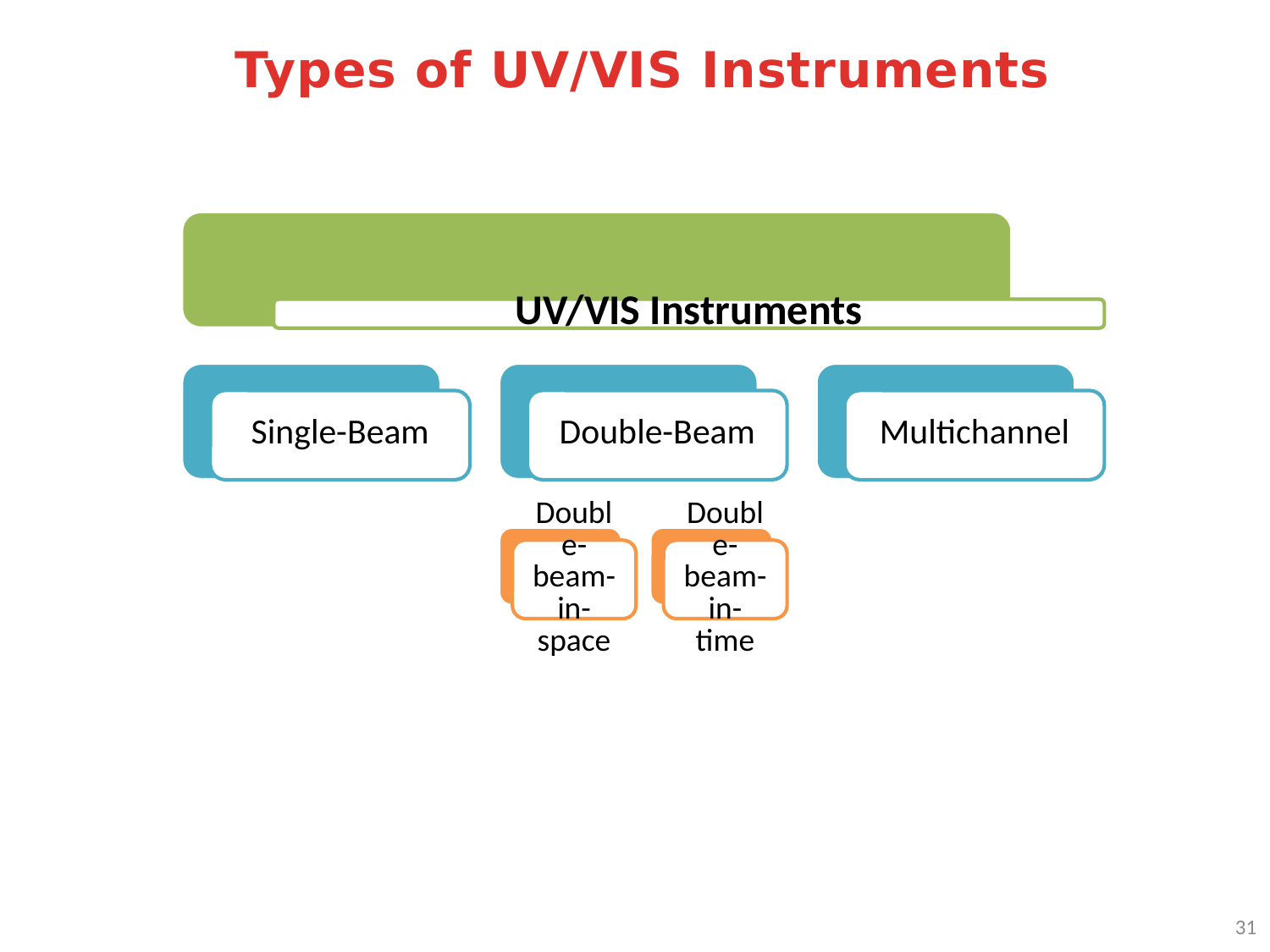

Types of UV/VIS Instruments
UV/VIS Instruments
Single-Beam
Double-Beam
Multichannel
Double-beam-in-space
Double-beam-in-time
31